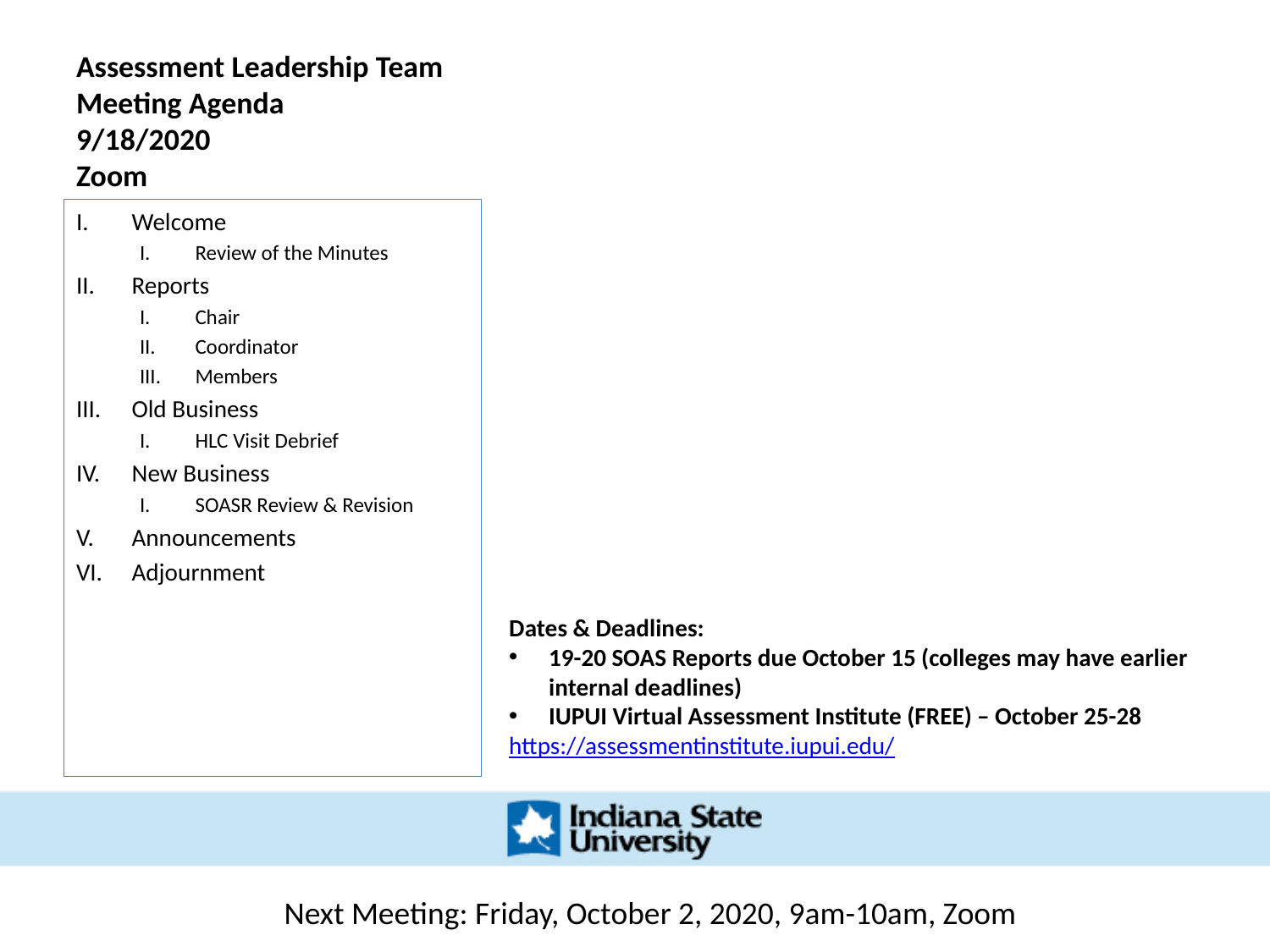

# Assessment Leadership Team Meeting Agenda 9/18/2020 Zoom
Welcome
Review of the Minutes
Reports
Chair
Coordinator
Members
Old Business
HLC Visit Debrief
New Business
SOASR Review & Revision
Announcements
Adjournment

Dates & Deadlines:
19-20 SOAS Reports due October 15 (colleges may have earlier internal deadlines)
IUPUI Virtual Assessment Institute (FREE) – October 25-28
https://assessmentinstitute.iupui.edu/
Next Meeting: Friday, October 2, 2020, 9am-10am, Zoom